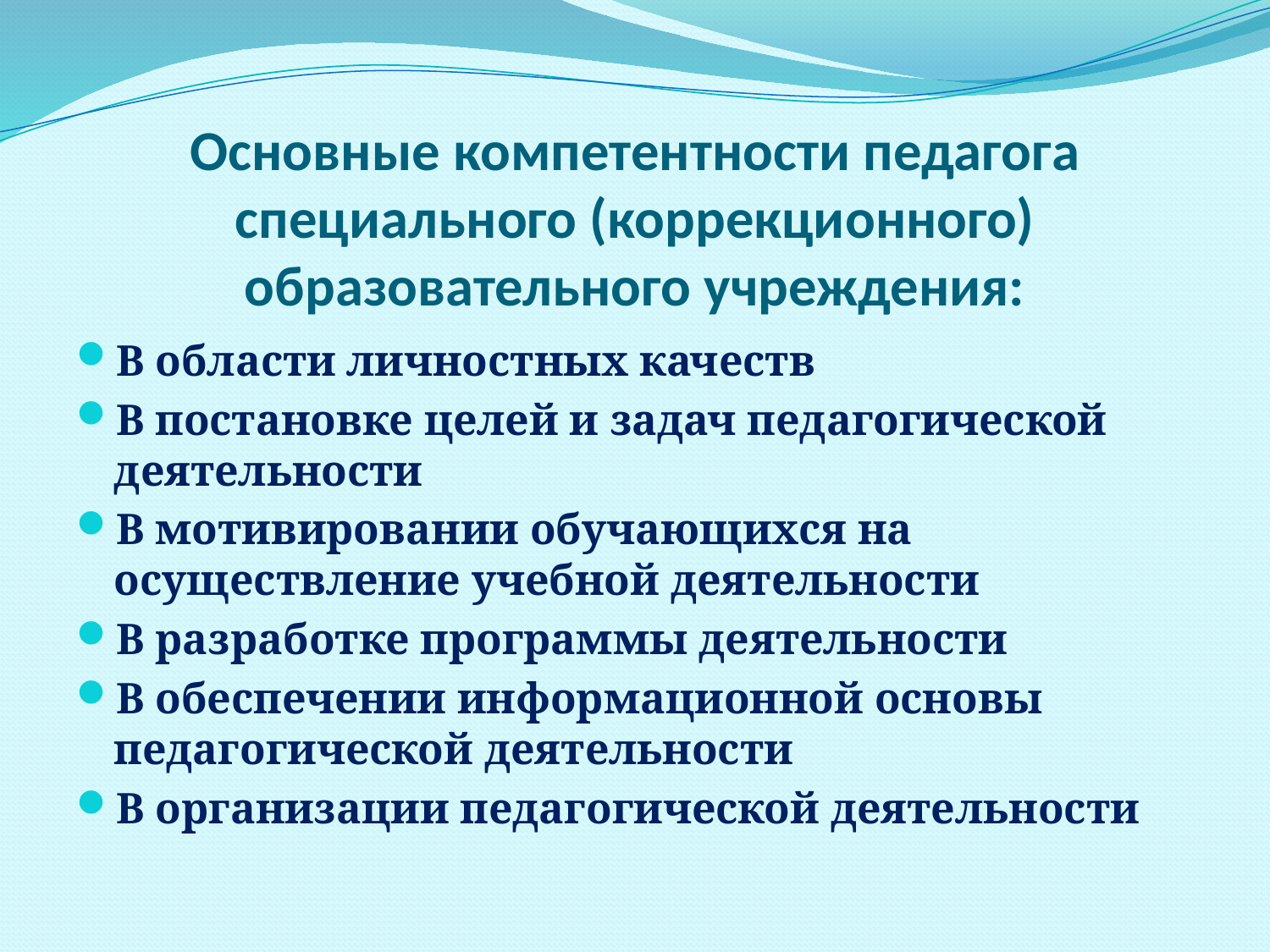

# Основные компетентности педагога специального (коррекционного) образовательного учреждения:
В области личностных качеств
В постановке целей и задач педагогической деятельности
В мотивировании обучающихся на осуществление учебной деятельности
В разработке программы деятельности
В обеспечении информационной основы педагогической деятельности
В организации педагогической деятельности